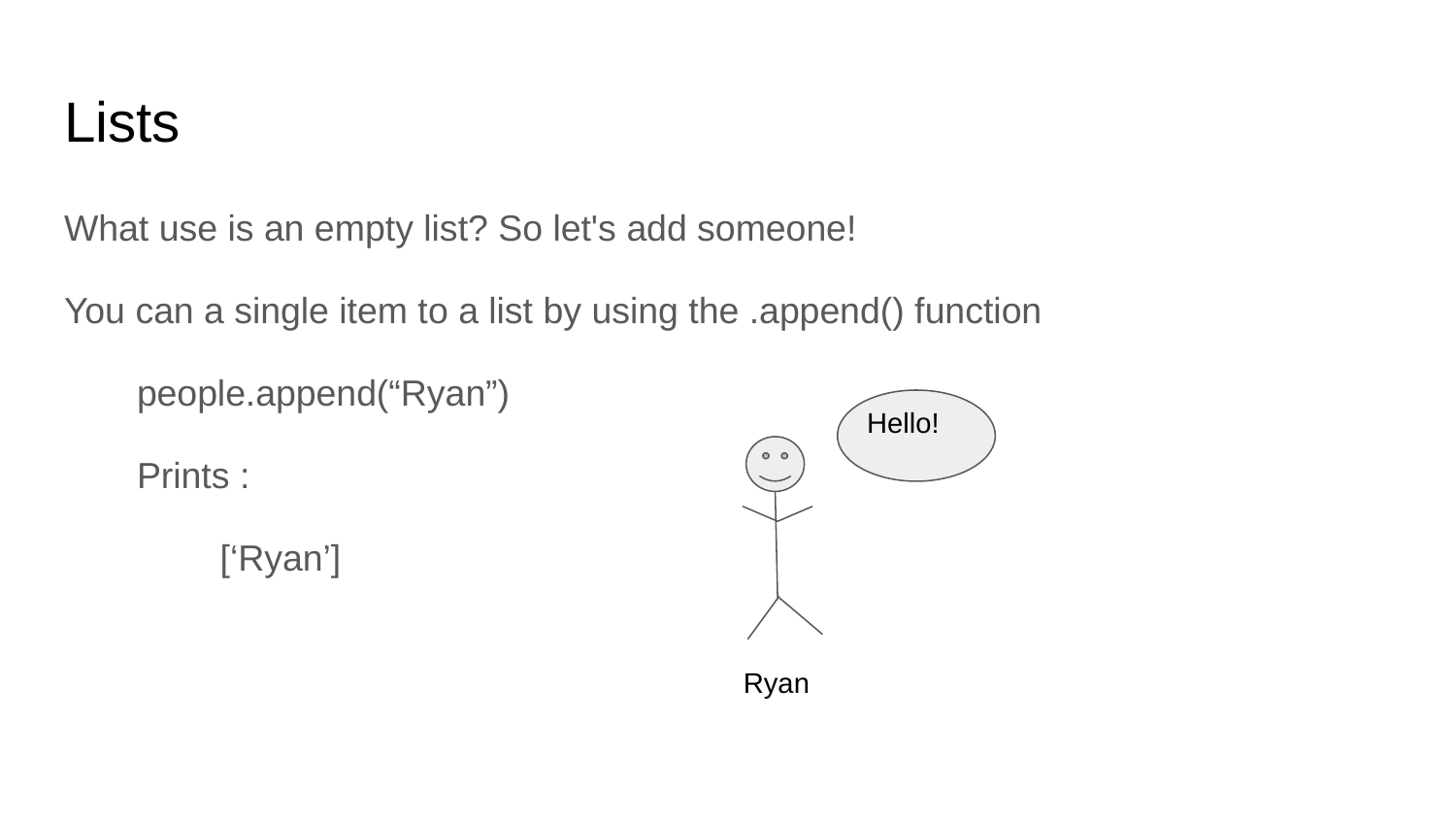

# Lists
What use is an empty list? So let's add someone!
You can a single item to a list by using the .append() function
people.append(“Ryan”)
Prints :
	 [‘Ryan’]

Hello!

Ryan